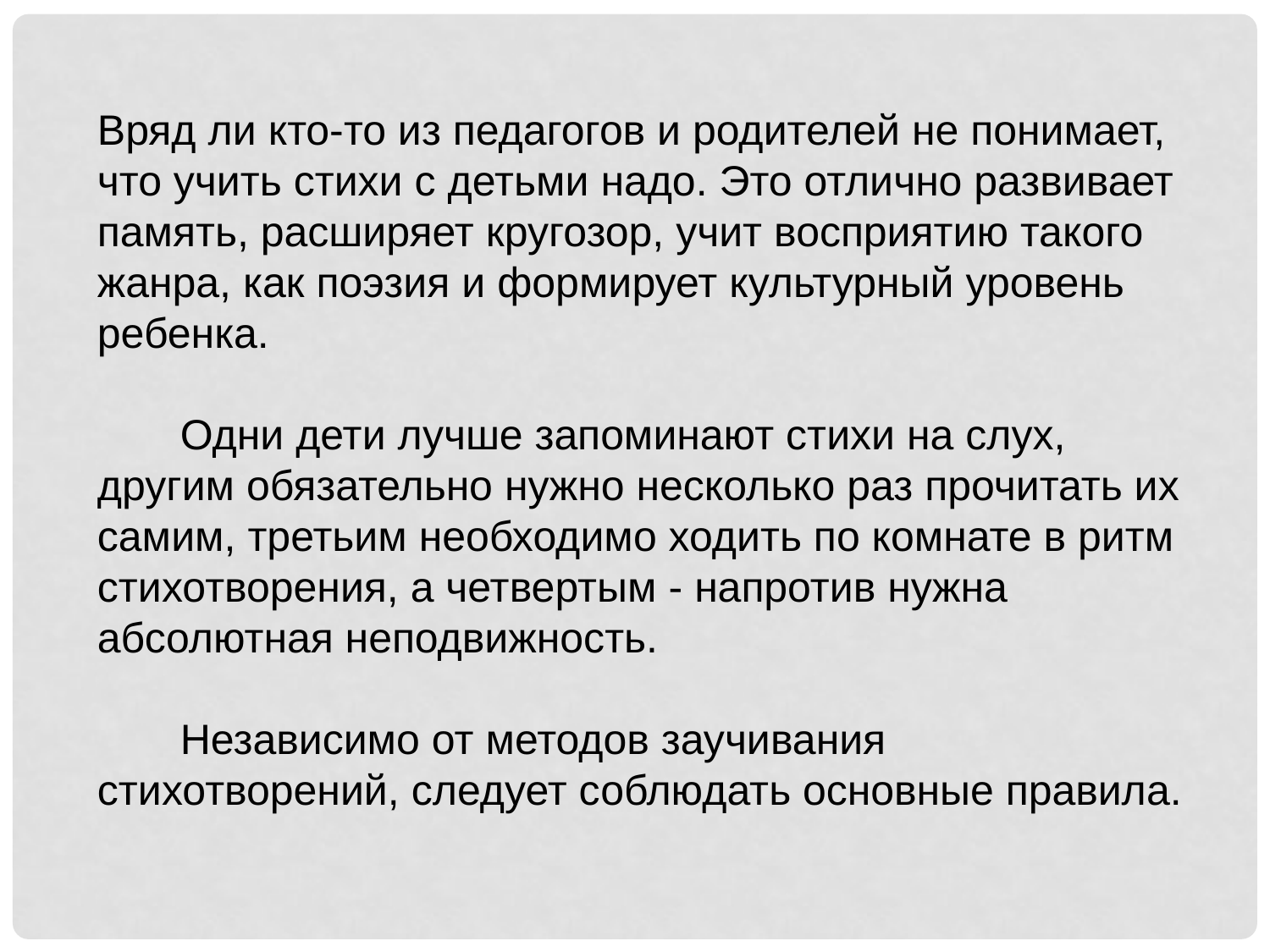

Вряд ли кто-то из педагогов и родителей не понимает, что учить стихи с детьми надо. Это отлично развивает память, расширяет кругозор, учит восприятию такого жанра, как поэзия и формирует культурный уровень ребенка.

       Одни дети лучше запоминают стихи на слух, другим обязательно нужно несколько раз прочитать их самим, третьим необходимо ходить по комнате в ритм стихотворения, а четвертым - напротив нужна абсолютная неподвижность.

       Независимо от методов заучивания стихотворений, следует соблюдать основные правила.